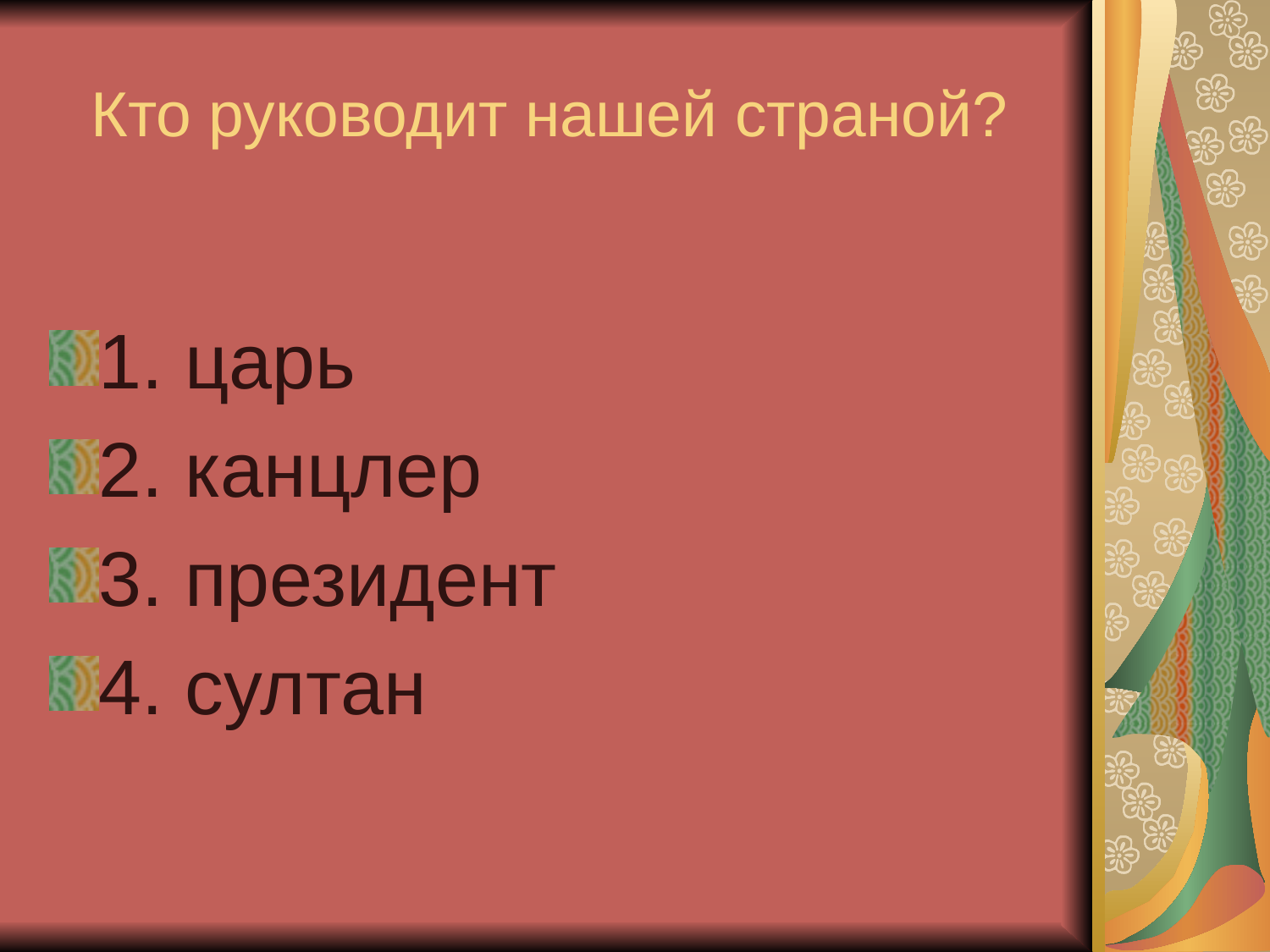

Кто руководит нашей страной?

1. царь
2. канцлер
3. президент
4. султан